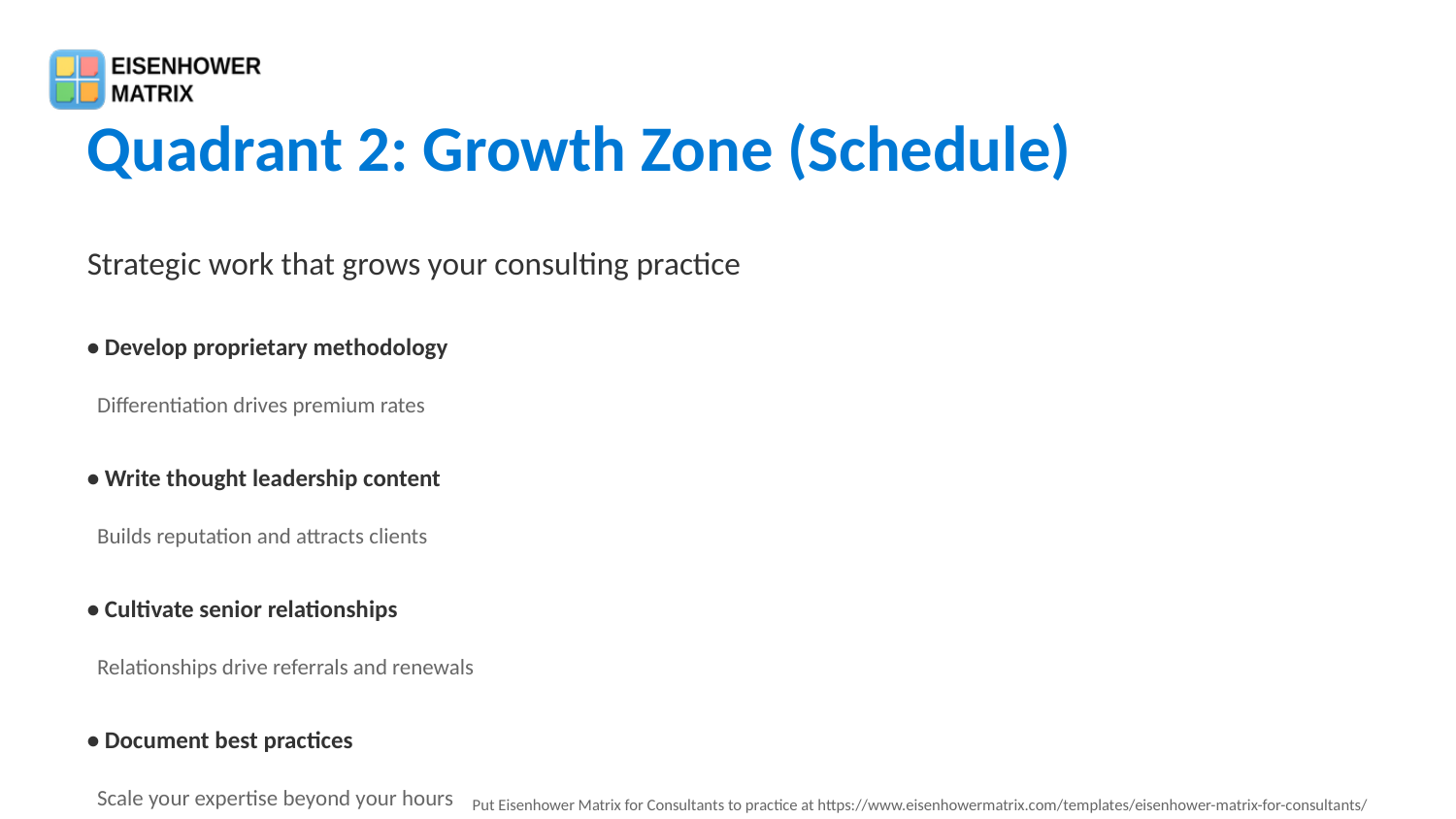

Quadrant 2: Growth Zone (Schedule)
Strategic work that grows your consulting practice
• Develop proprietary methodology
  Differentiation drives premium rates
• Write thought leadership content
  Builds reputation and attracts clients
• Cultivate senior relationships
  Relationships drive referrals and renewals
• Document best practices
  Scale your expertise beyond your hours